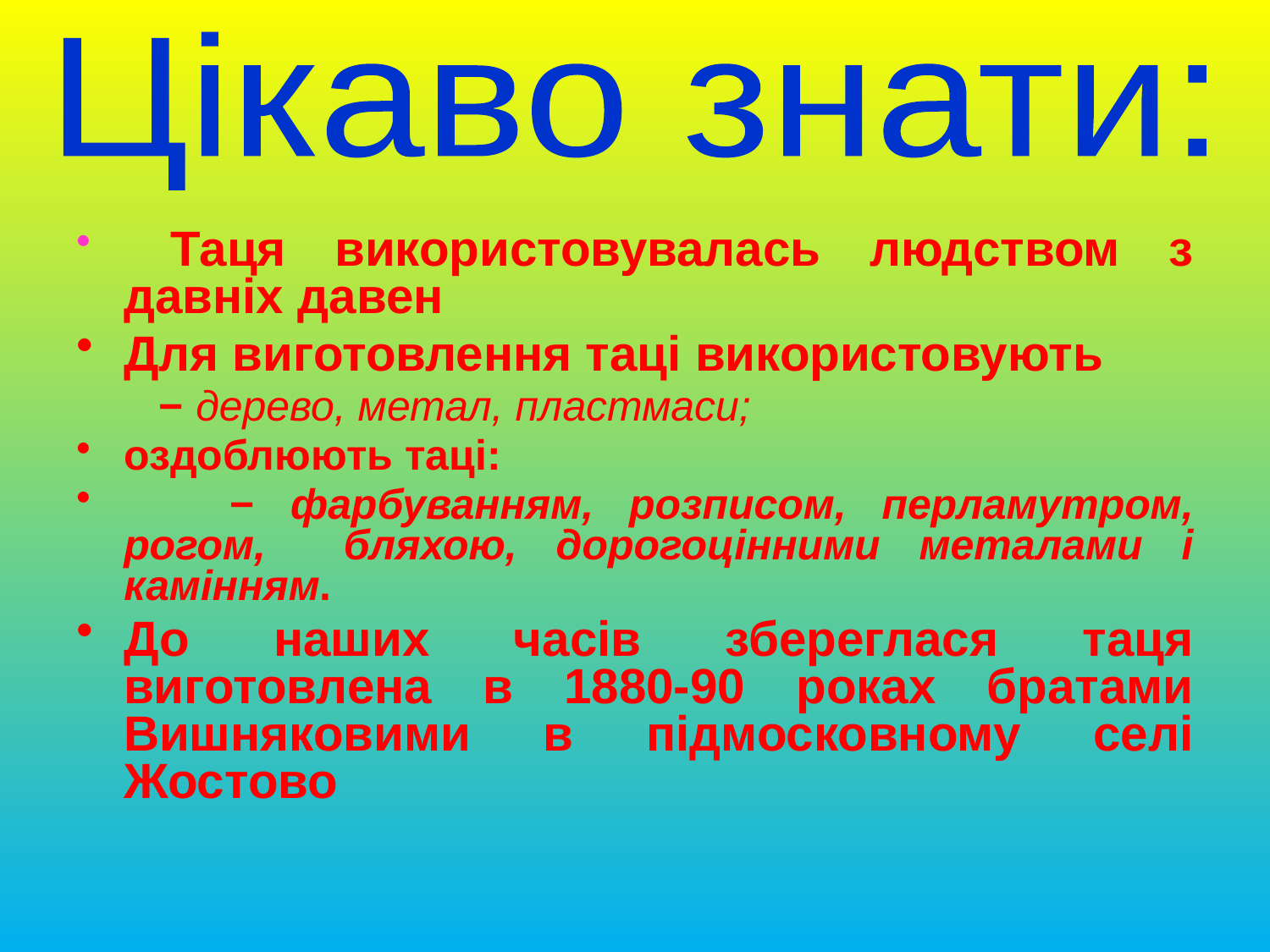

Цікаво знати:
 Таця використовувалась людством з давніх давен
Для виготовлення таці використовують
       − дерево, метал, пластмаси;
оздоблюють таці:
   − фарбуванням, розписом, перламутром, рогом,  бляхою, дорогоцінними металами і камінням.
До наших часів збереглася таця виготовлена в 1880-90 роках братами Вишняковими в підмосковному селі Жостово